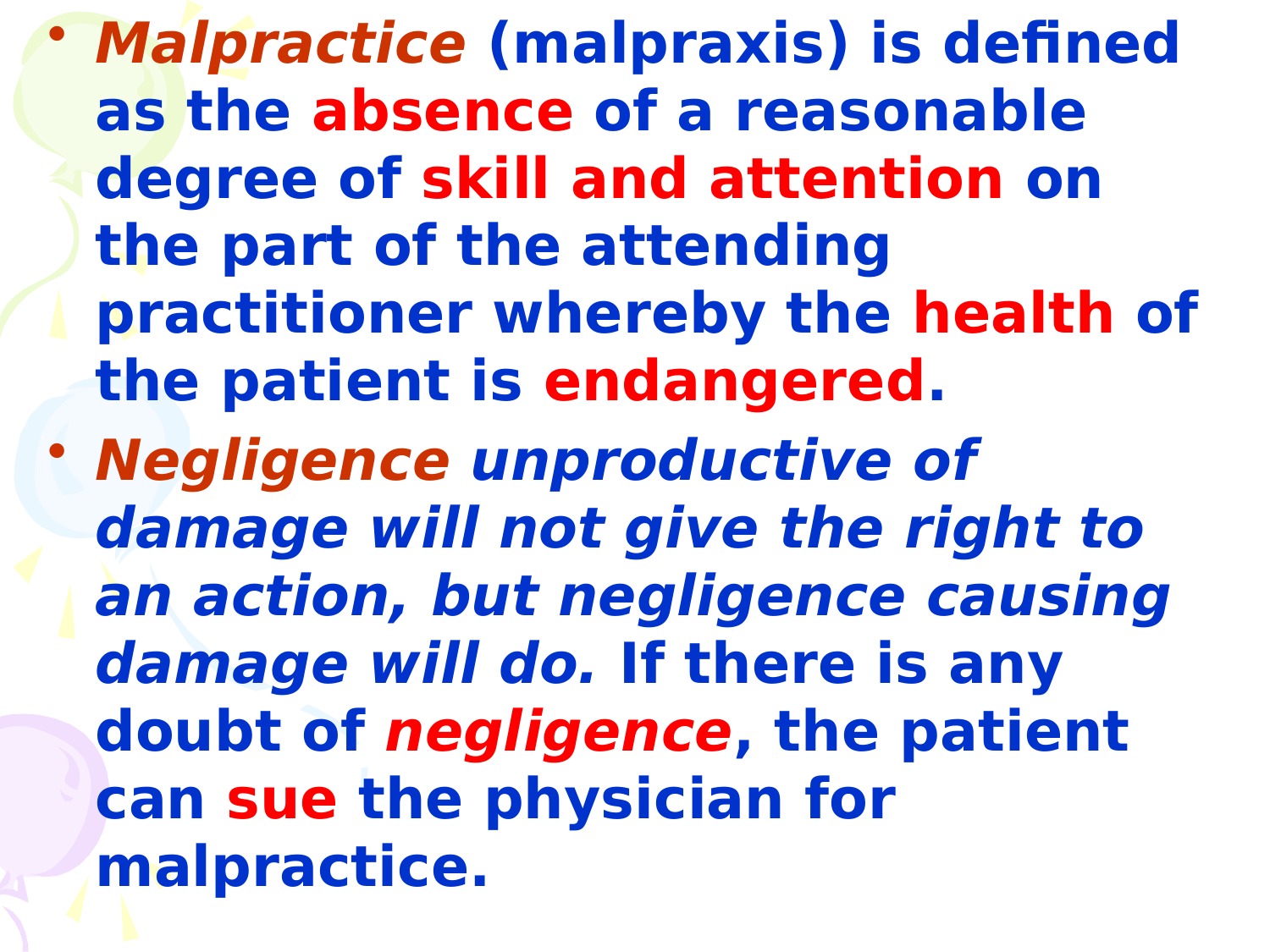

Malpractice (malpraxis) is defined as the absence of a reasonable degree of skill and attention on the part of the attending practitioner whereby the health of the patient is endangered.
Negligence unproductive of damage will not give the right to an action, but negligence causing damage will do. If there is any doubt of negligence, the patient can sue the physician for malpractice.